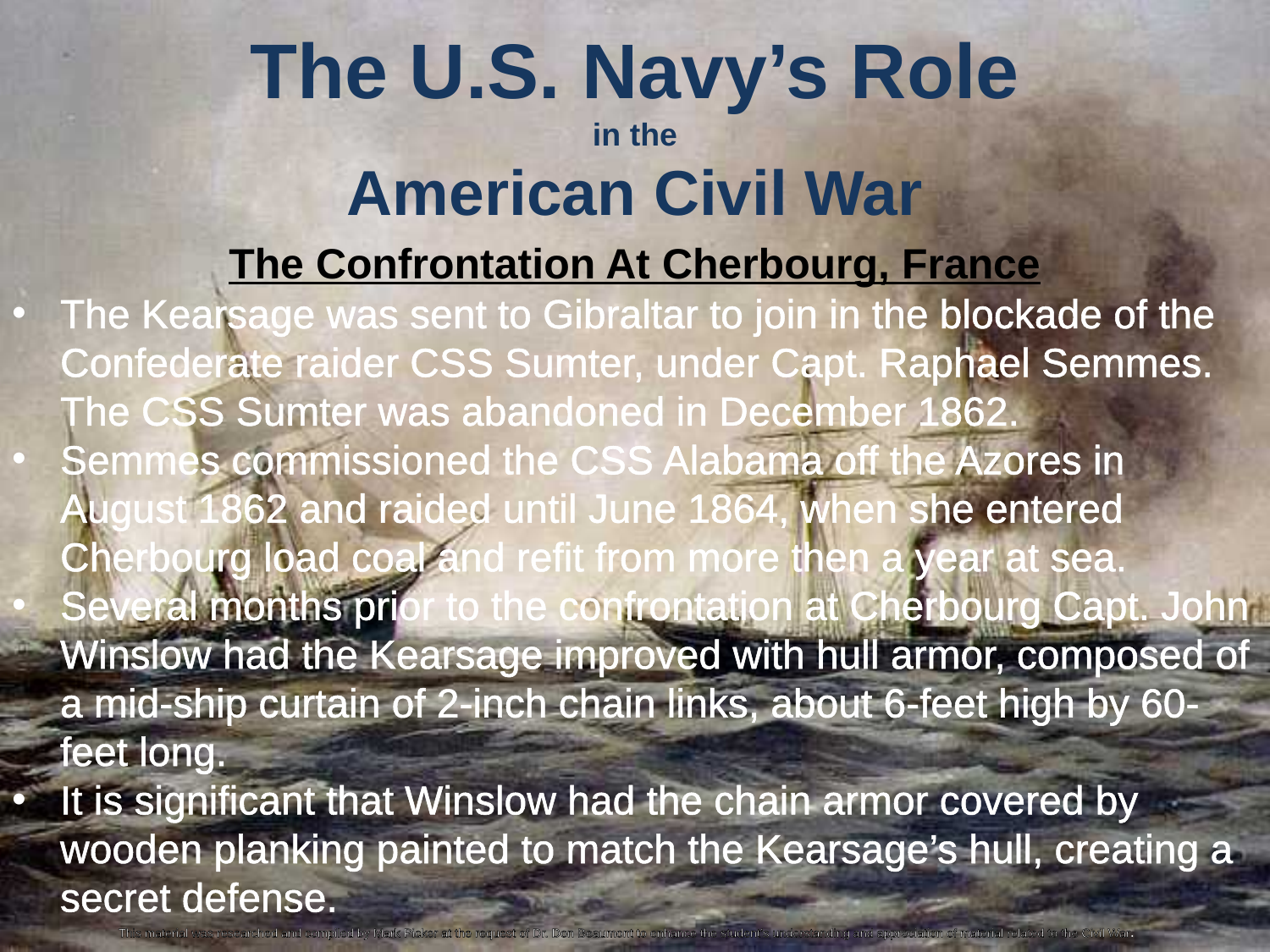

The U.S. Navy’s Role
in the
American Civil War
The Confrontation At Cherbourg, France
The Kearsage was sent to Gibraltar to join in the blockade of the Confederate raider CSS Sumter, under Capt. Raphael Semmes. The CSS Sumter was abandoned in December 1862.
Semmes commissioned the CSS Alabama off the Azores in August 1862 and raided until June 1864, when she entered Cherbourg load coal and refit from more then a year at sea.
Several months prior to the confrontation at Cherbourg Capt. John Winslow had the Kearsage improved with hull armor, composed of a mid-ship curtain of 2-inch chain links, about 6-feet high by 60-feet long.
It is significant that Winslow had the chain armor covered by wooden planking painted to match the Kearsage’s hull, creating a secret defense.

This material was researched and compiled by Mark Picker at the request of Dr. Don Beaumont to enhance the student’s understanding and appreciation of material related to the Civil War.